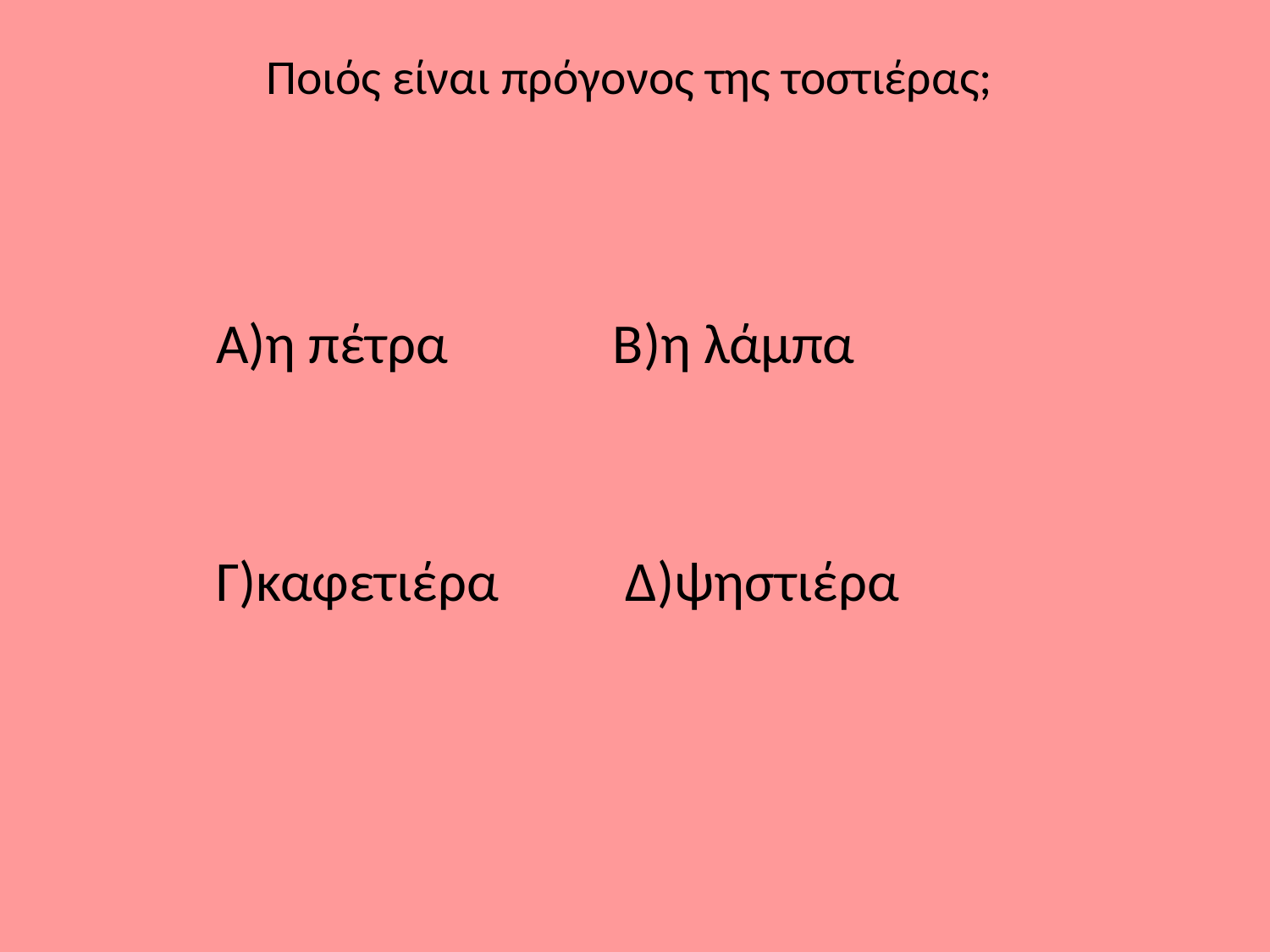

# Ποιός είναι πρόγονος της τοστιέρας;

           Α)η πέτρα             Β)η λάμπα

           Γ)καφετιέρα          Δ)ψηστιέρα